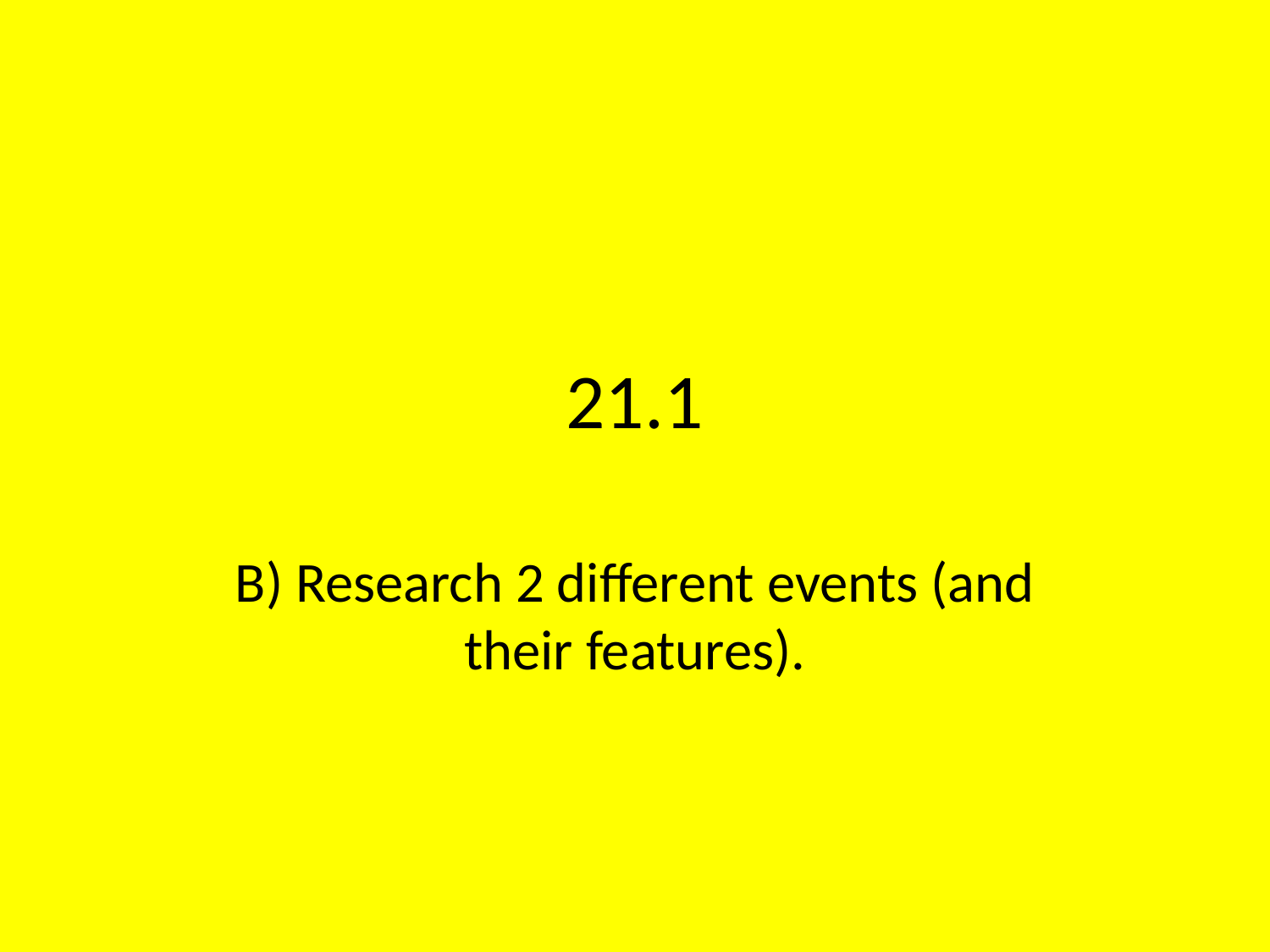

# 21.1
B) Research 2 different events (and their features).